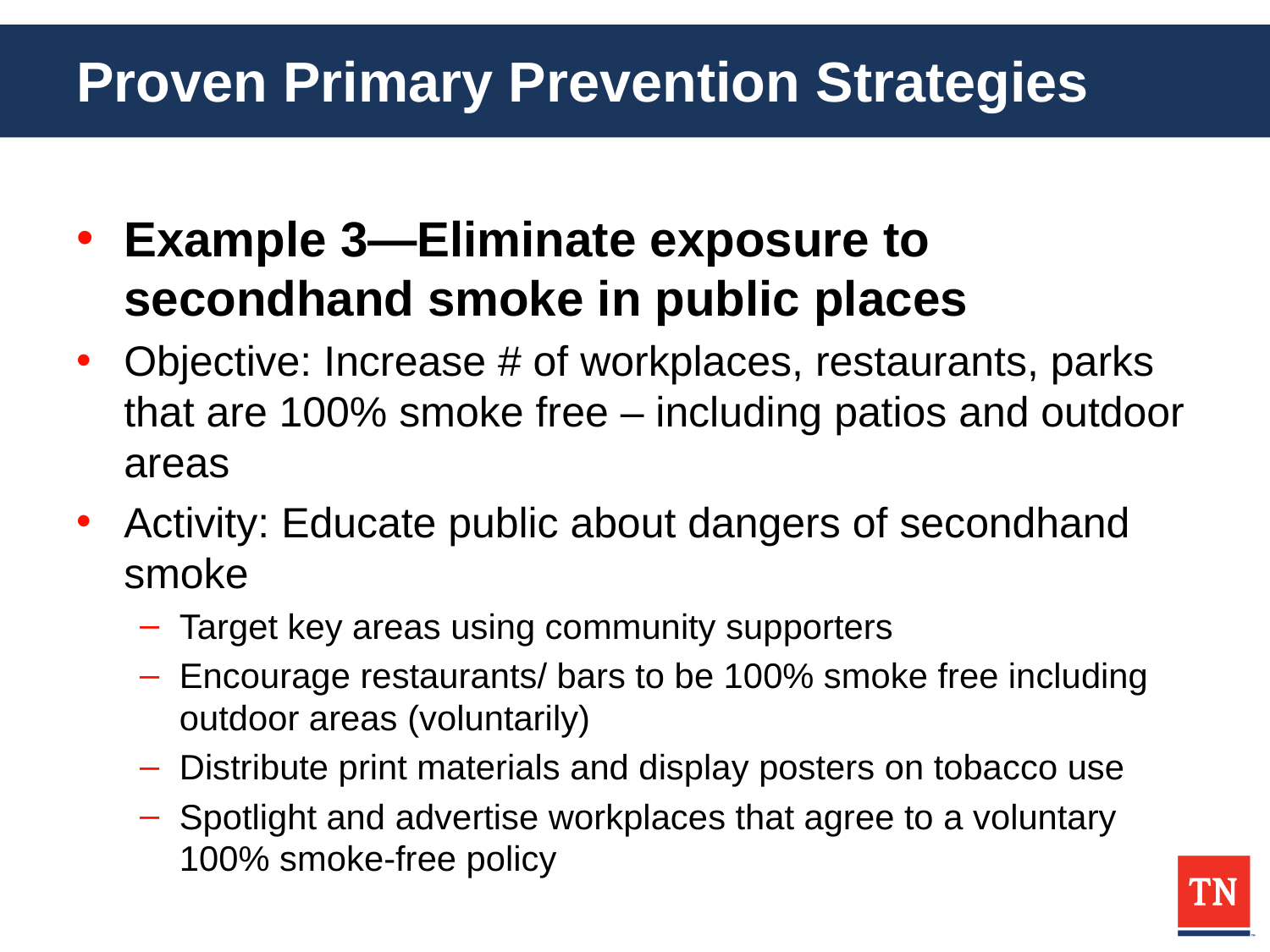

# Proven Primary Prevention Strategies
Example 3—Eliminate exposure to secondhand smoke in public places
Objective: Increase # of workplaces, restaurants, parks that are 100% smoke free – including patios and outdoor areas
Activity: Educate public about dangers of secondhand smoke
Target key areas using community supporters
Encourage restaurants/ bars to be 100% smoke free including outdoor areas (voluntarily)
Distribute print materials and display posters on tobacco use
Spotlight and advertise workplaces that agree to a voluntary 100% smoke-free policy